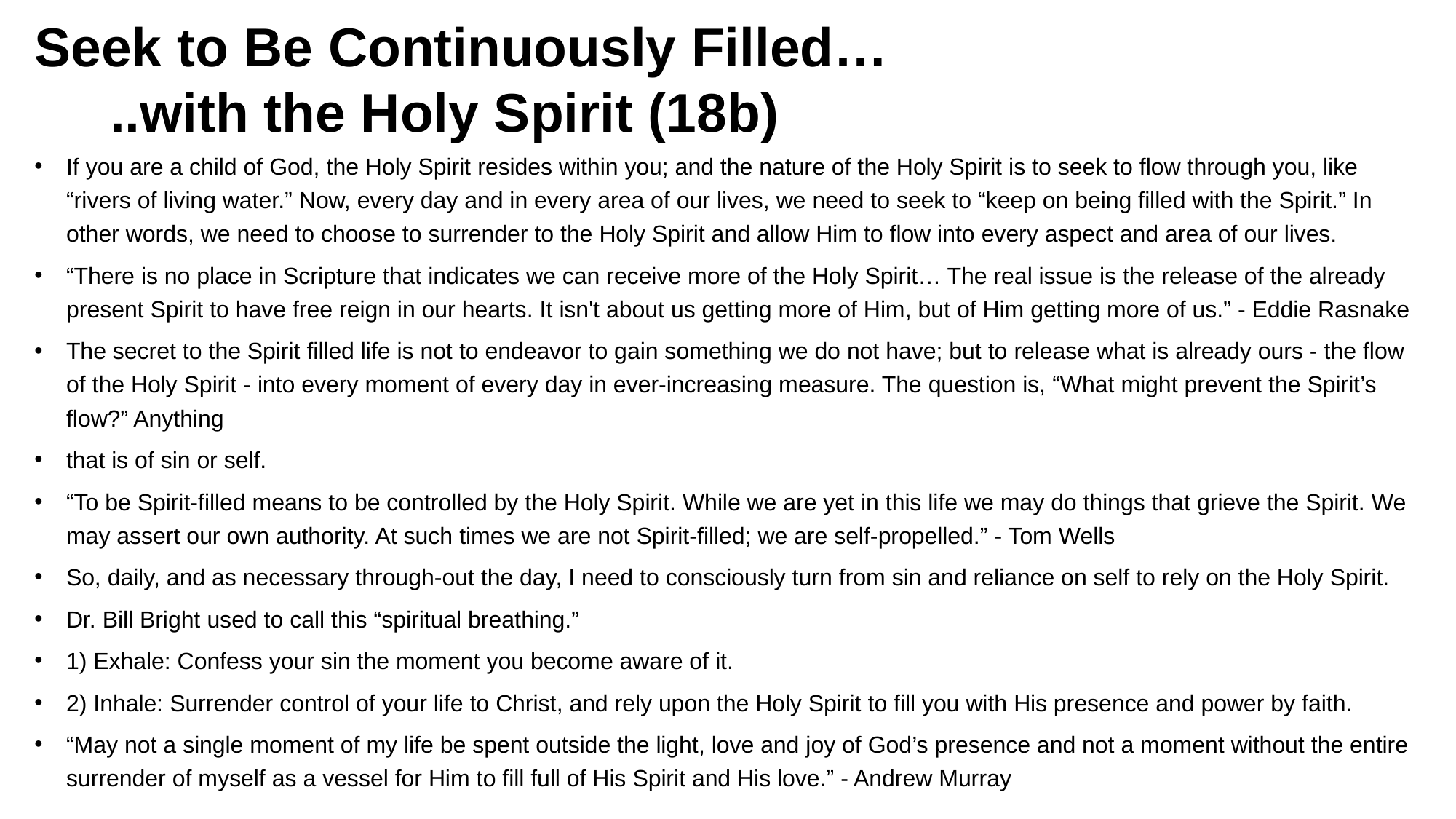

# Seek to Be Continuously Filled… ..with the Holy Spirit (18b)
If you are a child of God, the Holy Spirit resides within you; and the nature of the Holy Spirit is to seek to flow through you, like “rivers of living water.” Now, every day and in every area of our lives, we need to seek to “keep on being filled with the Spirit.” In other words, we need to choose to surrender to the Holy Spirit and allow Him to flow into every aspect and area of our lives.
“There is no place in Scripture that indicates we can receive more of the Holy Spirit… The real issue is the release of the already present Spirit to have free reign in our hearts. It isn't about us getting more of Him, but of Him getting more of us.” - Eddie Rasnake
The secret to the Spirit filled life is not to endeavor to gain something we do not have; but to release what is already ours - the flow of the Holy Spirit - into every moment of every day in ever-increasing measure. The question is, “What might prevent the Spirit’s flow?” Anything
that is of sin or self.
“To be Spirit-filled means to be controlled by the Holy Spirit. While we are yet in this life we may do things that grieve the Spirit. We may assert our own authority. At such times we are not Spirit-filled; we are self-propelled.” - Tom Wells
So, daily, and as necessary through-out the day, I need to consciously turn from sin and reliance on self to rely on the Holy Spirit.
Dr. Bill Bright used to call this “spiritual breathing.”
1) Exhale: Confess your sin the moment you become aware of it.
2) Inhale: Surrender control of your life to Christ, and rely upon the Holy Spirit to fill you with His presence and power by faith.
“May not a single moment of my life be spent outside the light, love and joy of God’s presence and not a moment without the entire surrender of myself as a vessel for Him to fill full of His Spirit and His love.” - Andrew Murray